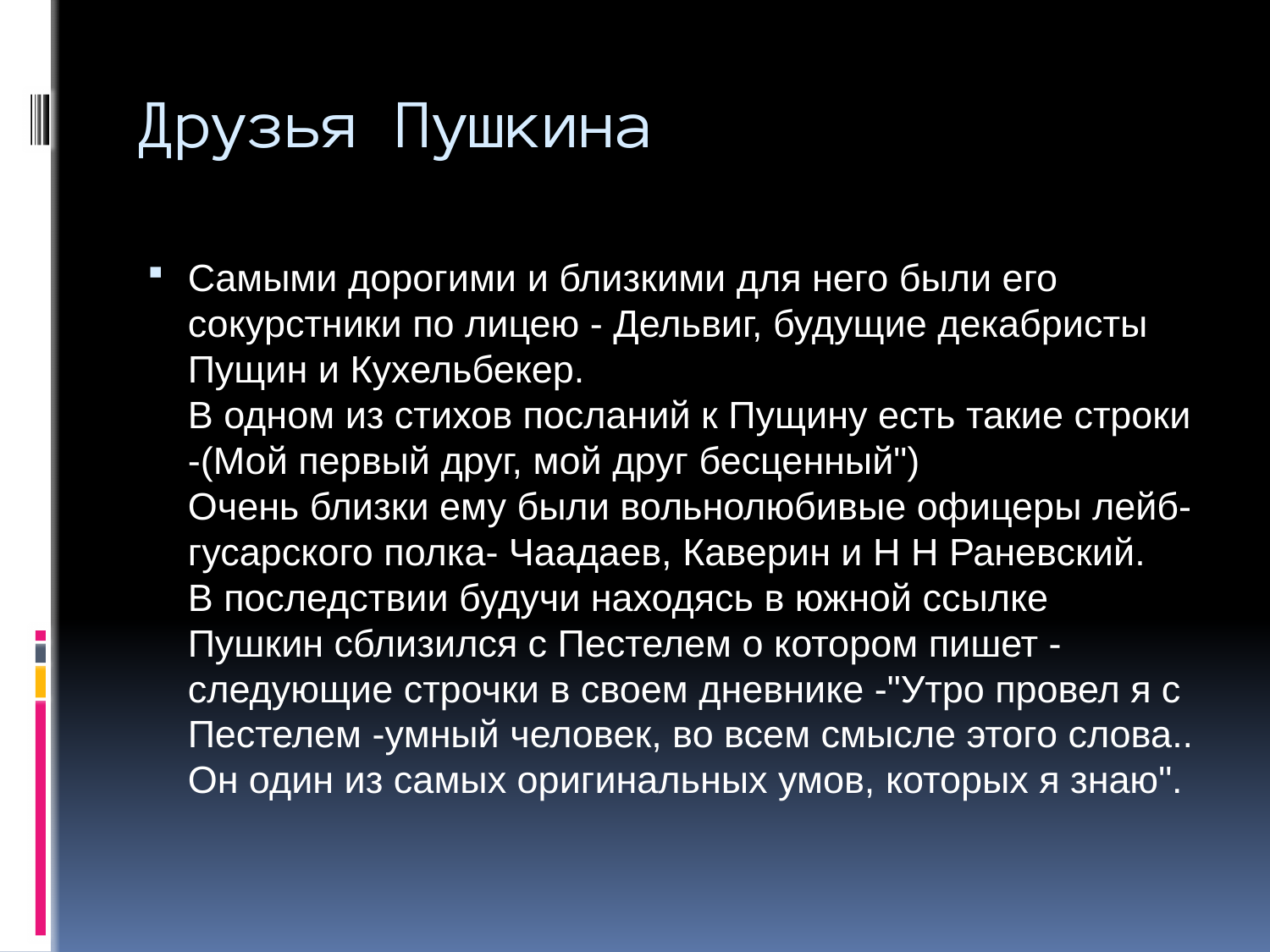

# Друзья Пушкина
Cамыми дорогими и близкими для него были его сокурстники по лицею - Дельвиг, будущие декабристы Пущин и Кухельбекер. 
В одном из стихов посланий к Пущину есть такие строки -(Мой первый друг, мой друг бесценный") 
Очень близки ему были вольнолюбивые офицеры лейб-гусарского полка- Чаадаев, Каверин и Н Н Раневский. 
В последствии будучи находясь в южной ссылке Пушкин сблизился с Пестелем о котором пишет -следующие строчки в своем дневнике -"Утро провел я с Пестелем -умный человек, во всем смысле этого слова.. Он один из самых оригинальных умов, которых я знаю".